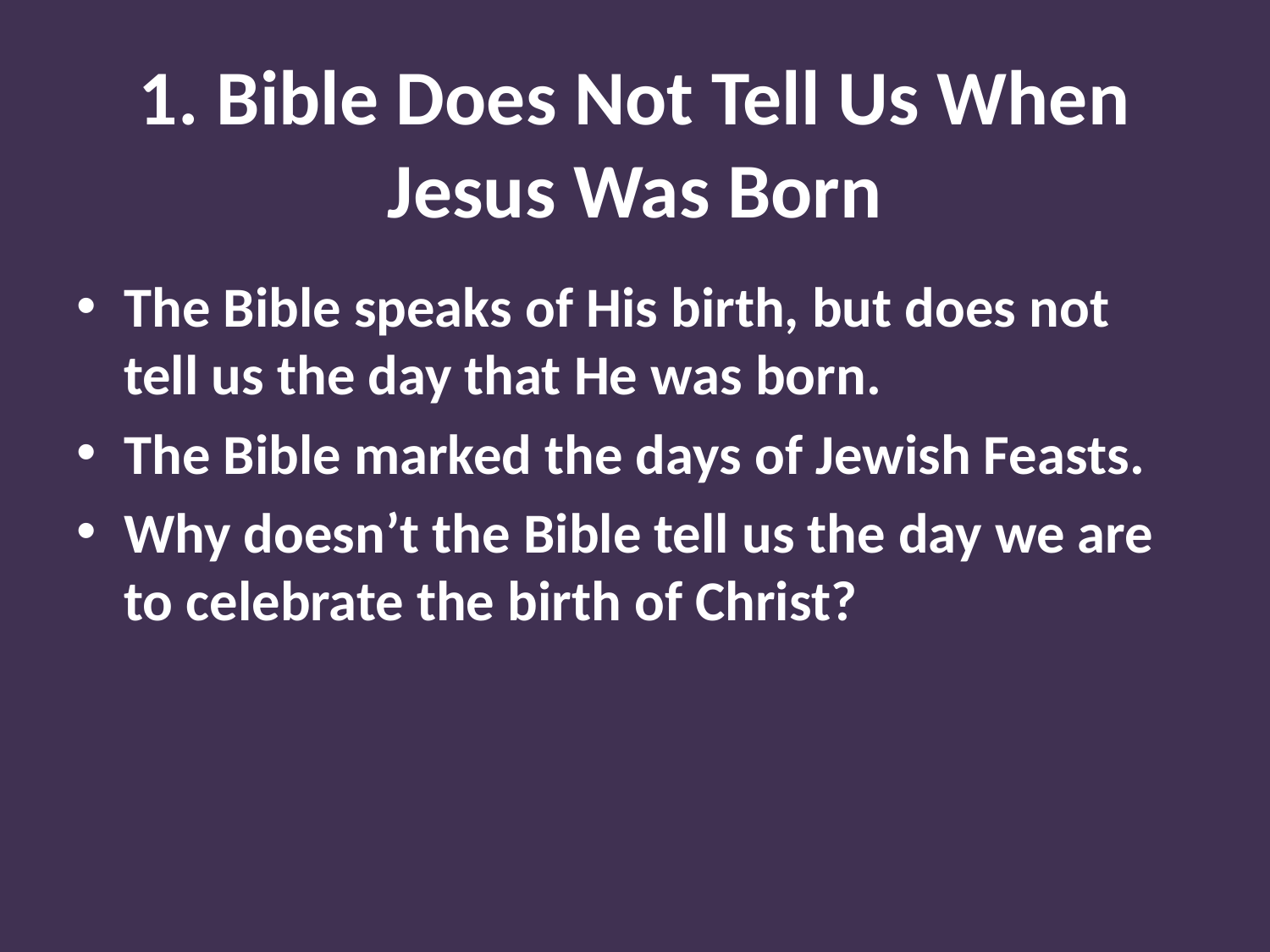

# 1. Bible Does Not Tell Us When Jesus Was Born
The Bible speaks of His birth, but does not tell us the day that He was born.
The Bible marked the days of Jewish Feasts.
Why doesn’t the Bible tell us the day we are to celebrate the birth of Christ?